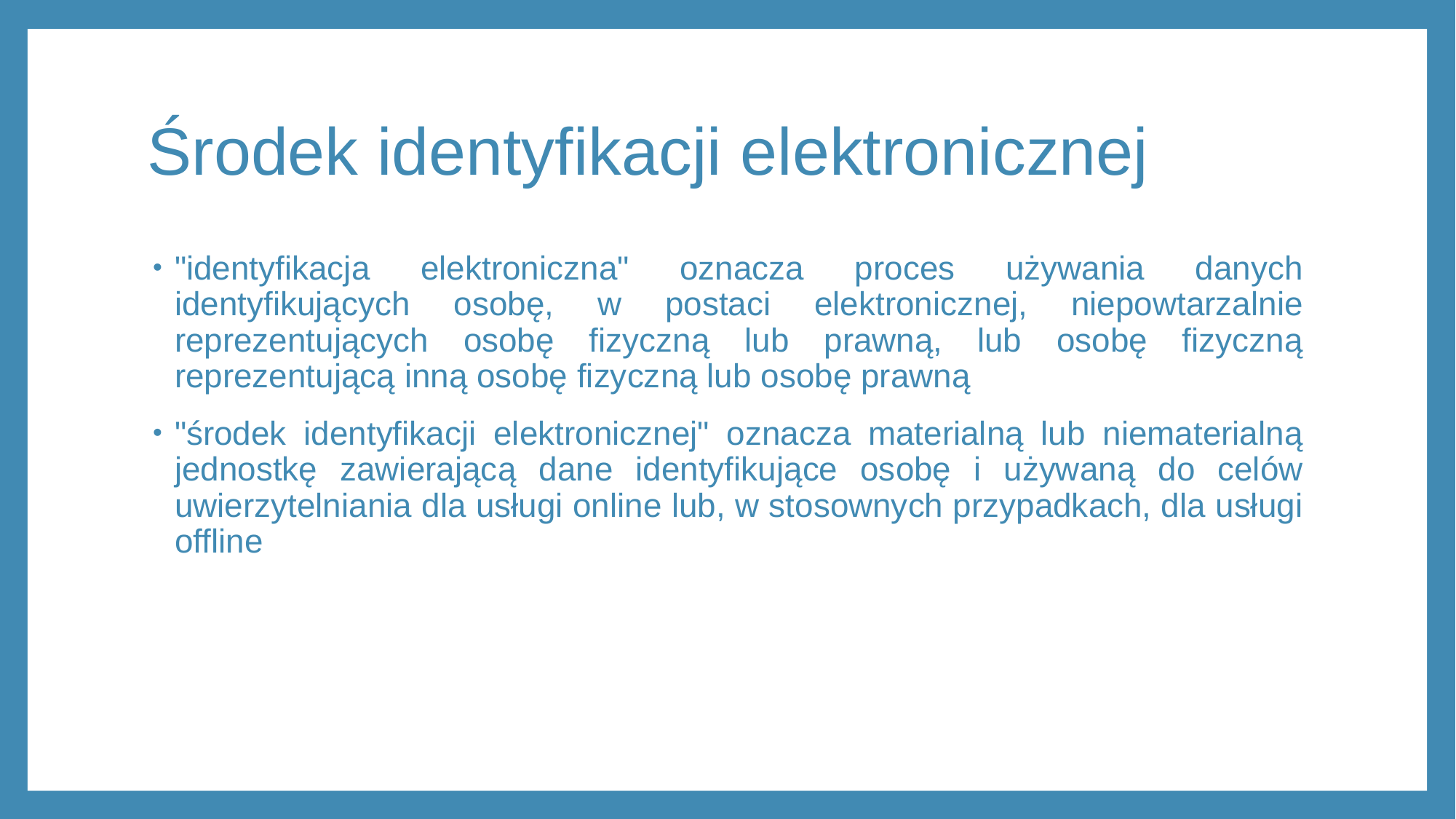

# Środek identyfikacji elektronicznej
"identyfikacja elektroniczna" oznacza proces używania danych identyfikujących osobę, w postaci elektronicznej, niepowtarzalnie reprezentujących osobę fizyczną lub prawną, lub osobę fizyczną reprezentującą inną osobę fizyczną lub osobę prawną
"środek identyfikacji elektronicznej" oznacza materialną lub niematerialną jednostkę zawierającą dane identyfikujące osobę i używaną do celów uwierzytelniania dla usługi online lub, w stosownych przypadkach, dla usługi offline